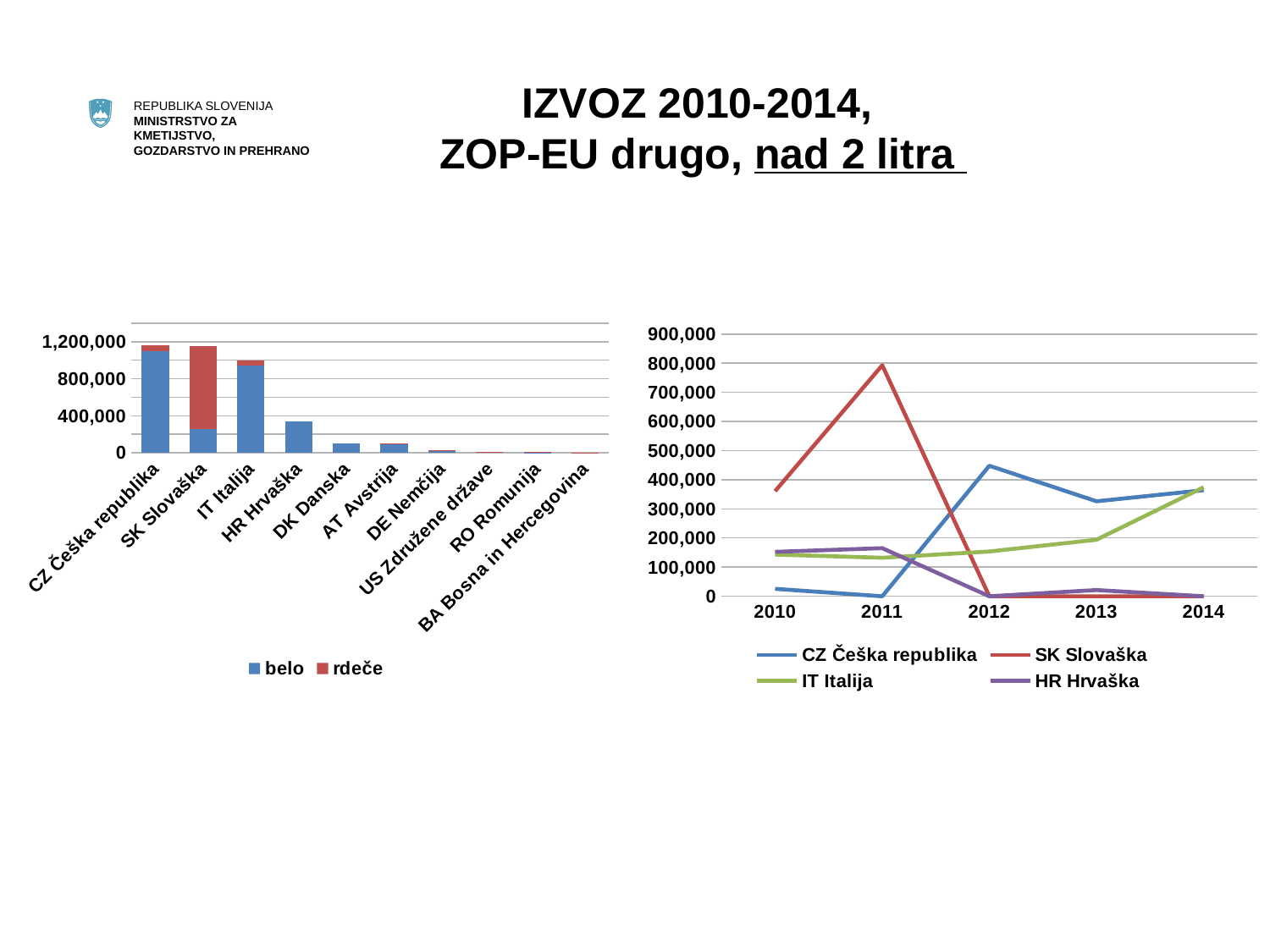

IZVOZ 2010-2014,
ZOP-EU drugo, nad 2 litra

### Chart

| Category | belo | rdeče |
|---|---|---|
| CZ Češka republika | 1093759.0 | 70000.0 |
| SK Slovaška | 258907.0 | 894972.0 |
| IT Italija | 943719.0 | 53463.0 |
| HR Hrvaška | 338860.0 | 0.0 |
| DK Danska | 102747.0 | 0.0 |
| AT Avstrija | 95929.0 | 2003.0 |
| DE Nemčija | 17208.0 | 10269.0 |
| US Združene države | 7012.0 | 102.0 |
| RO Romunija | 4342.0 | 2040.0 |
| BA Bosna in Hercegovina | 52.0 | 1000.0 |

### Chart

| Category | CZ Češka republika | SK Slovaška | IT Italija | HR Hrvaška |
|---|---|---|---|---|
| 2010 | 25527.0 | 360940.0 | 143038.0 | 152400.0 |
| 2011 | 0.0 | 792939.0 | 132206.0 | 165100.0 |
| 2012 | 447995.0 | 0.0 | 153504.0 | 0.0 |
| 2013 | 326048.0 | 0.0 | 194130.0 | 21360.0 |
| 2014 | 364189.0 | 0.0 | 374304.0 | 0.0 |